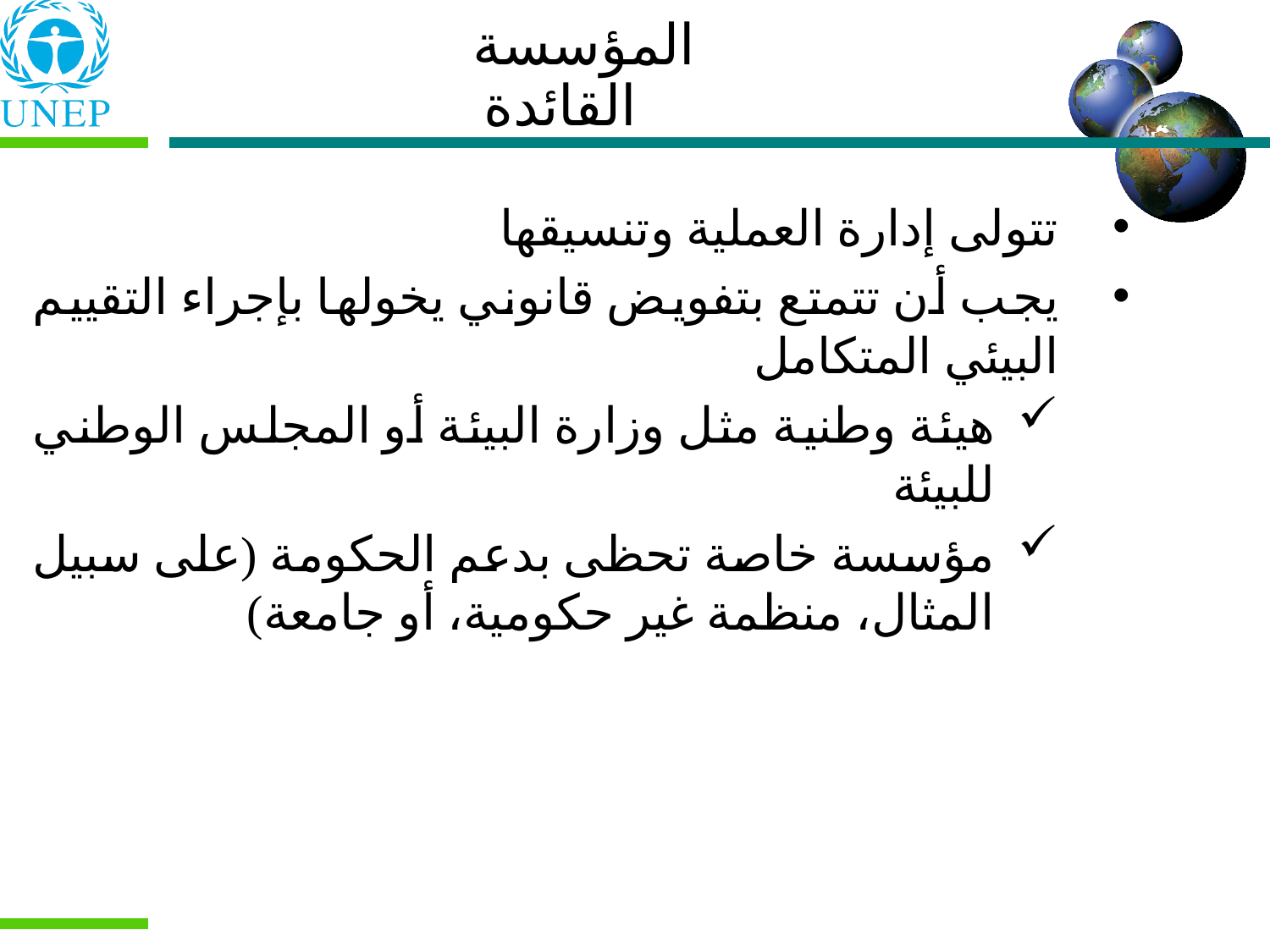

المؤسسة القائدة
تتولى إدارة العملية وتنسيقها
يجب أن تتمتع بتفويض قانوني يخولها بإجراء التقييم البيئي المتكامل
هيئة وطنية مثل وزارة البيئة أو المجلس الوطني للبيئة
مؤسسة خاصة تحظى بدعم الحكومة (على سبيل المثال، منظمة غير حكومية، أو جامعة)